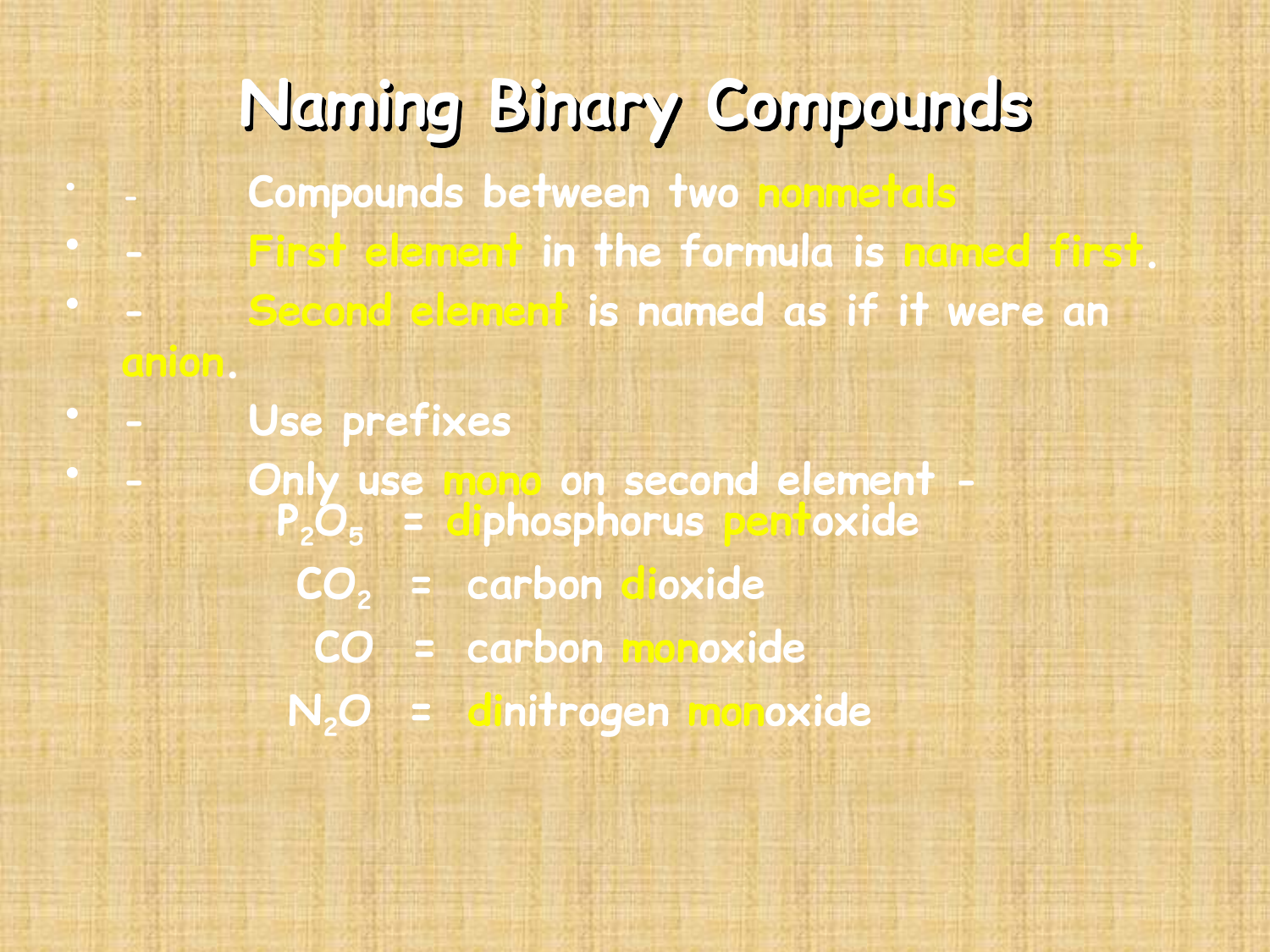

# Naming Binary Compounds
-	Compounds between two nonmetals
-	First element in the formula is named first.
-	Second element is named as if it were an anion.
-	Use prefixes
-	Only use mono on second element -

P2O5  =
diphosphorus pentoxide
CO2  =
carbon dioxide
CO  =
carbon monoxide
N2O  =
dinitrogen monoxide